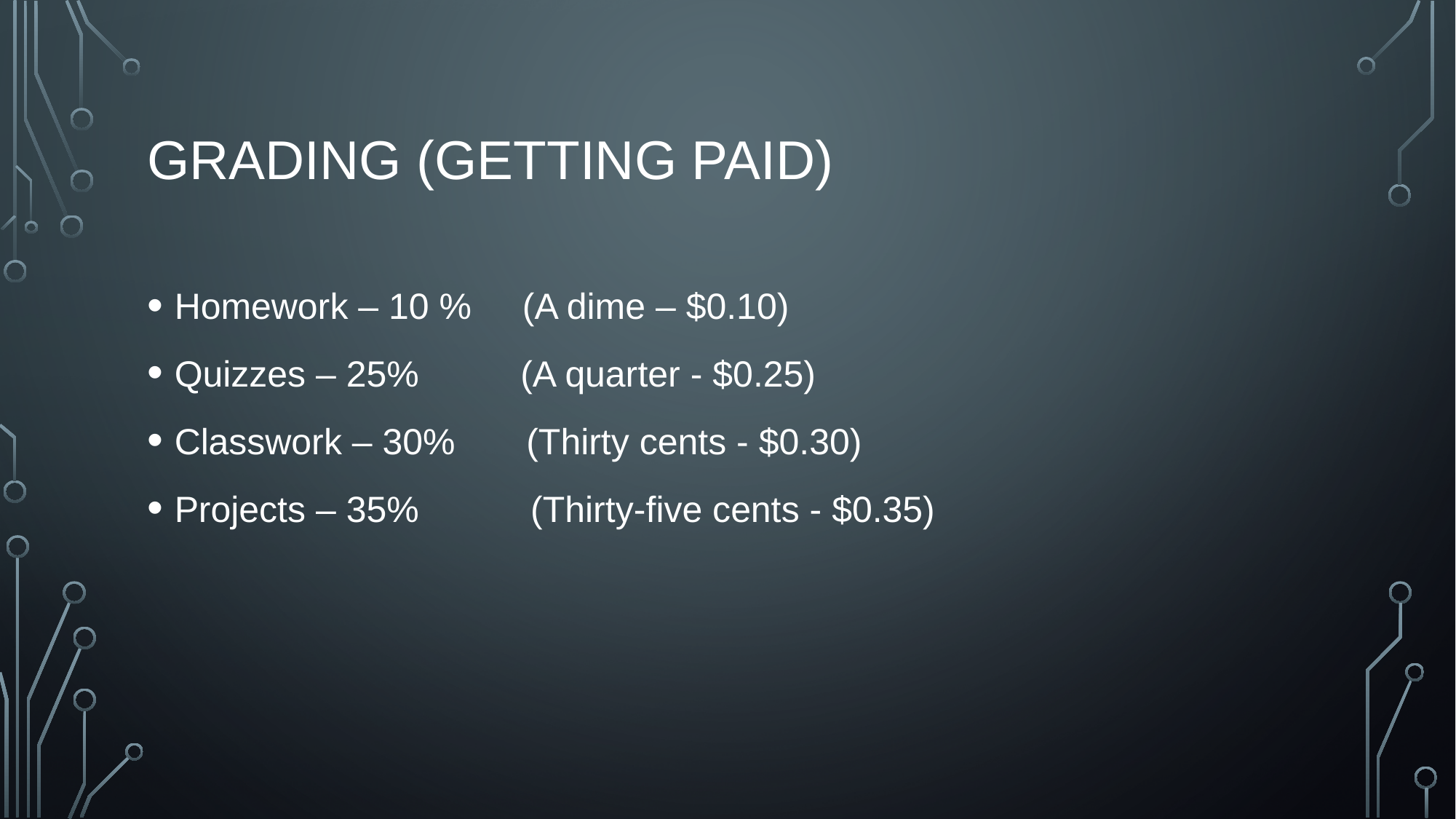

# Grading (getting paid)
Homework – 10 %     (A dime – $0.10)
Quizzes – 25%          (A quarter - $0.25)
Classwork – 30%       (Thirty cents - $0.30)
Projects – 35%           (Thirty-five cents - $0.35)